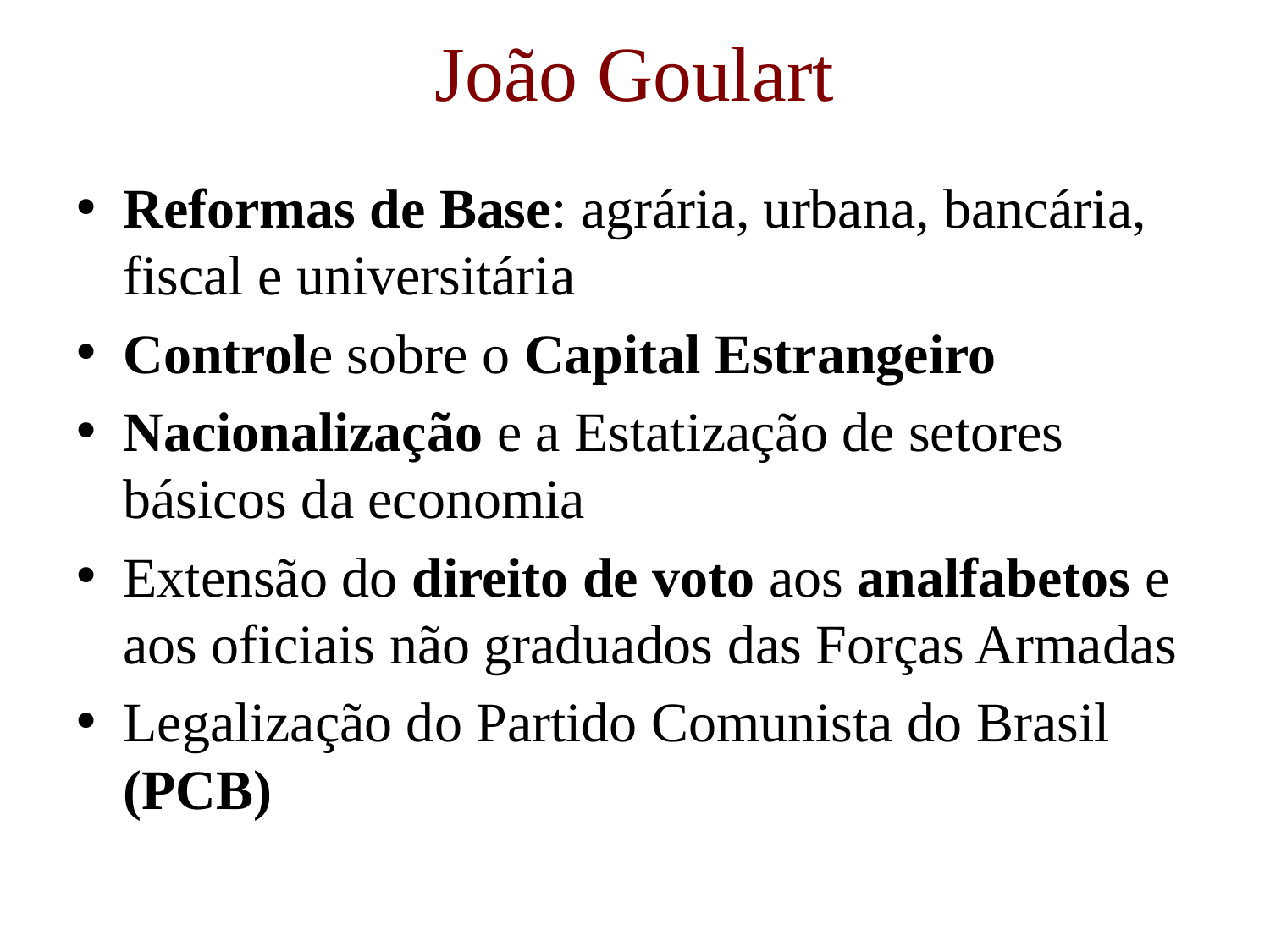

# João Goulart
Reformas de Base: agrária, urbana, bancária, fiscal e universitária
Controle sobre o Capital Estrangeiro
Nacionalização e a Estatização de setores básicos da economia
Extensão do direito de voto aos analfabetos e aos oficiais não graduados das Forças Armadas
Legalização do Partido Comunista do Brasil (PCB)